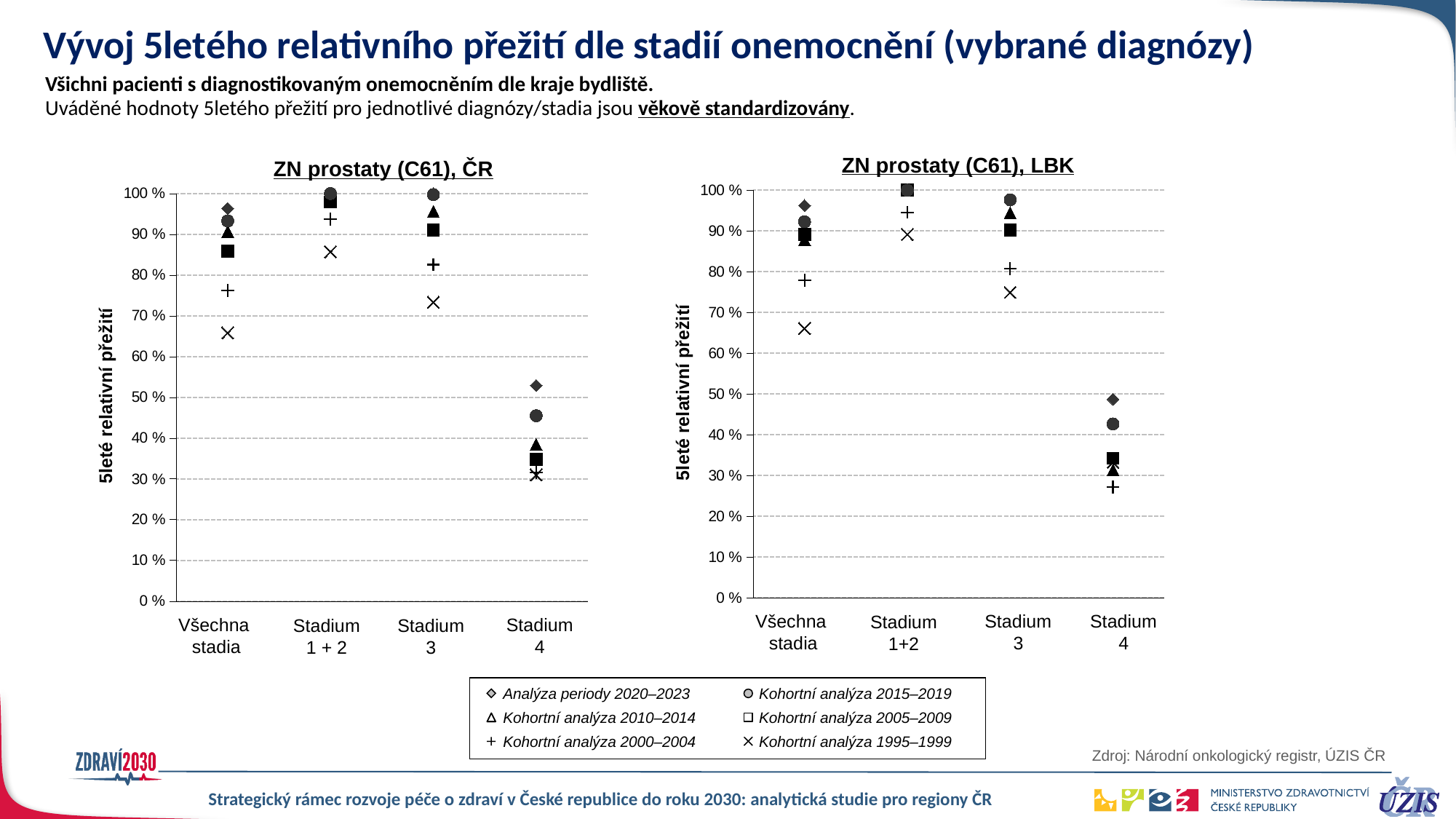

# Vývoj 5letého relativního přežití dle stadií onemocnění (vybrané diagnózy)
Všichni pacienti s diagnostikovaným onemocněním dle kraje bydliště.
Uváděné hodnoty 5letého přežití pro jednotlivé diagnózy/stadia jsou věkově standardizovány.
ZN prostaty (C61), LBK
ZN prostaty (C61), ČR

### Chart

| Category | kohorta 1995–1999 | kohorta 2000–2004 | kohorta 2005–2009 | kohorta 2010–2014 | kohorta 2015–2019 | perioda 2020–2023 |
|---|---|---|---|---|---|---|
| all | 0.6609 | 0.7788 | 0.8916 | 0.8789 | 0.9225 | 0.9625 |
| I+II | 0.8915 | 0.9457 | 1.0 | 1.0 | 1.0 | 1.0 |
| III | 0.7494 | 0.8077 | 0.9022 | 0.945 | 0.9765 | 1.0117 |
| IV | 0.3329 | 0.2719 | 0.3423 | 0.314 | 0.4266 | 0.4871 |

### Chart

| Category | kohorta 1995–1999 | kohorta 2000–2004 | kohorta 2005–2009 | kohorta 2010–2014 | kohorta 2015–2019 | perioda 2020–2023 |
|---|---|---|---|---|---|---|
| all | 0.6584 | 0.7623 | 0.8581 | 0.9065 | 0.9329 | 0.9634 |
| I + II | 0.8572 | 0.9373 | 0.979 | 0.9962 | 1.0 | 1.0 |
| III | 0.7336 | 0.8258 | 0.91 | 0.9562 | 0.9973 | 1.0 |
| IV | 0.3099 | 0.3156 | 0.3481 | 0.3845 | 0.4548 | 0.5291 |
5leté relativní přežití
5leté relativní přežití
Všechna
stadia
Stadium
3
Stadium
4
Stadium
1+2
Všechna
stadia
Stadium
4
Stadium
1 + 2
Stadium
3

Analýza periody 2020–2023
Kohortní analýza 2015–2019

Kohortní analýza 2010–2014
Kohortní analýza 2005–2009

Kohortní analýza 2000–2004
Kohortní analýza 1995–1999

Zdroj: Národní onkologický registr, ÚZIS ČR